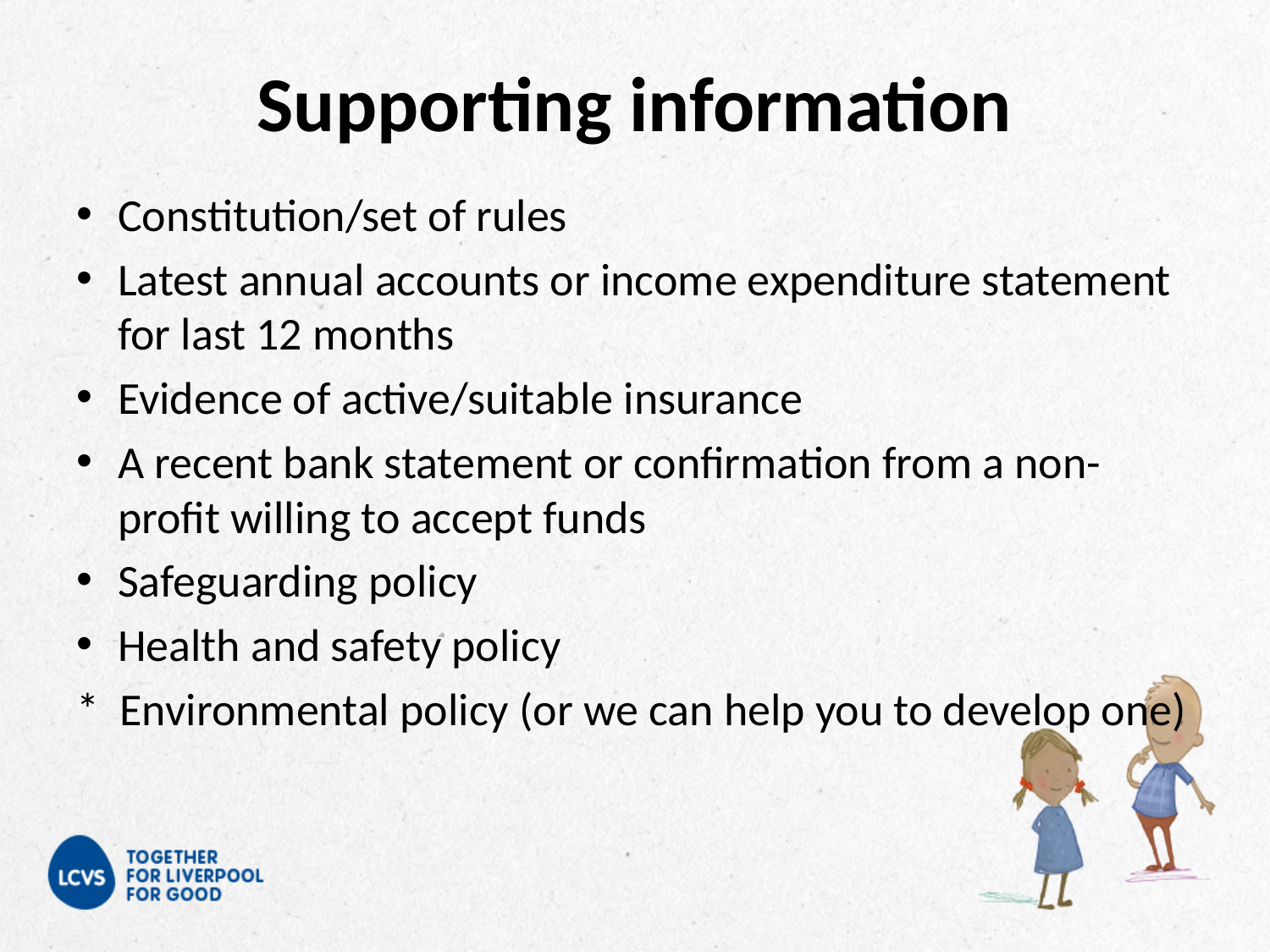

# Supporting information
Constitution/set of rules
Latest annual accounts or income expenditure statement for last 12 months
Evidence of active/suitable insurance
A recent bank statement or confirmation from a non-profit willing to accept funds
Safeguarding policy
Health and safety policy
*  Environmental policy (or we can help you to develop one)